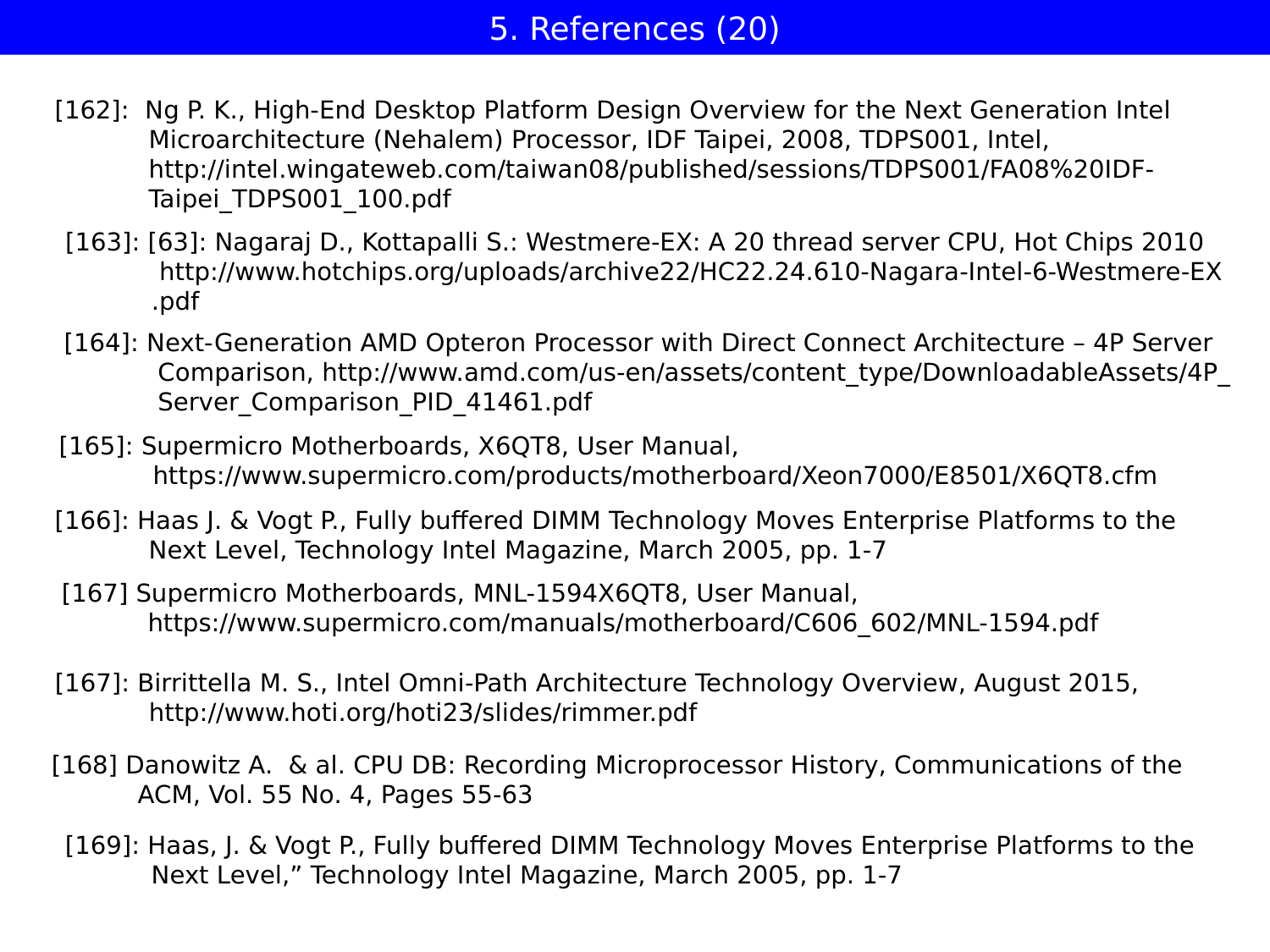

# 5. References (20)
[162]:  Ng P. K., High-End Desktop Platform Design Overview for the Next Generation Intel
            Microarchitecture (Nehalem) Processor, IDF Taipei, 2008, TDPS001, Intel,
            http://intel.wingateweb.com/taiwan08/published/sessions/TDPS001/FA08%20IDF-
            Taipei_TDPS001_100.pdf
[163]: [63]: Nagaraj D., Kottapalli S.: Westmere-EX: A 20 thread server CPU, Hot Chips 2010
            http://www.hotchips.org/uploads/archive22/HC22.24.610-Nagara-Intel-6-Westmere-EX
           .pdf

[164]: Next-Generation AMD Opteron Processor with Direct Connect Architecture – 4P Server
            Comparison, http://www.amd.com/us-en/assets/content_type/DownloadableAssets/4P_
            Server_Comparison_PID_41461.pdf
[165]: Supermicro Motherboards, X6QT8, User Manual,
            https://www.supermicro.com/products/motherboard/Xeon7000/E8501/X6QT8.cfm
[166]: Haas J. & Vogt P., Fully buffered DIMM Technology Moves Enterprise Platforms to the
            Next Level, Technology Intel Magazine, March 2005, pp. 1-7
[167] Supermicro Motherboards, MNL-1594X6QT8, User Manual,
           https://www.supermicro.com/manuals/motherboard/C606_602/MNL-1594.pdf
[167]: Birrittella M. S., Intel Omni-Path Architecture Technology Overview, August 2015,
            http://www.hoti.org/hoti23/slides/rimmer.pdf
[168] Danowitz A.  & al. CPU DB: Recording Microprocessor History, Communications of the
           ACM, Vol. 55 No. 4, Pages 55-63
[169]: Haas, J. & Vogt P., Fully buffered DIMM Technology Moves Enterprise Platforms to the
           Next Level,” Technology Intel Magazine, March 2005, pp. 1-7